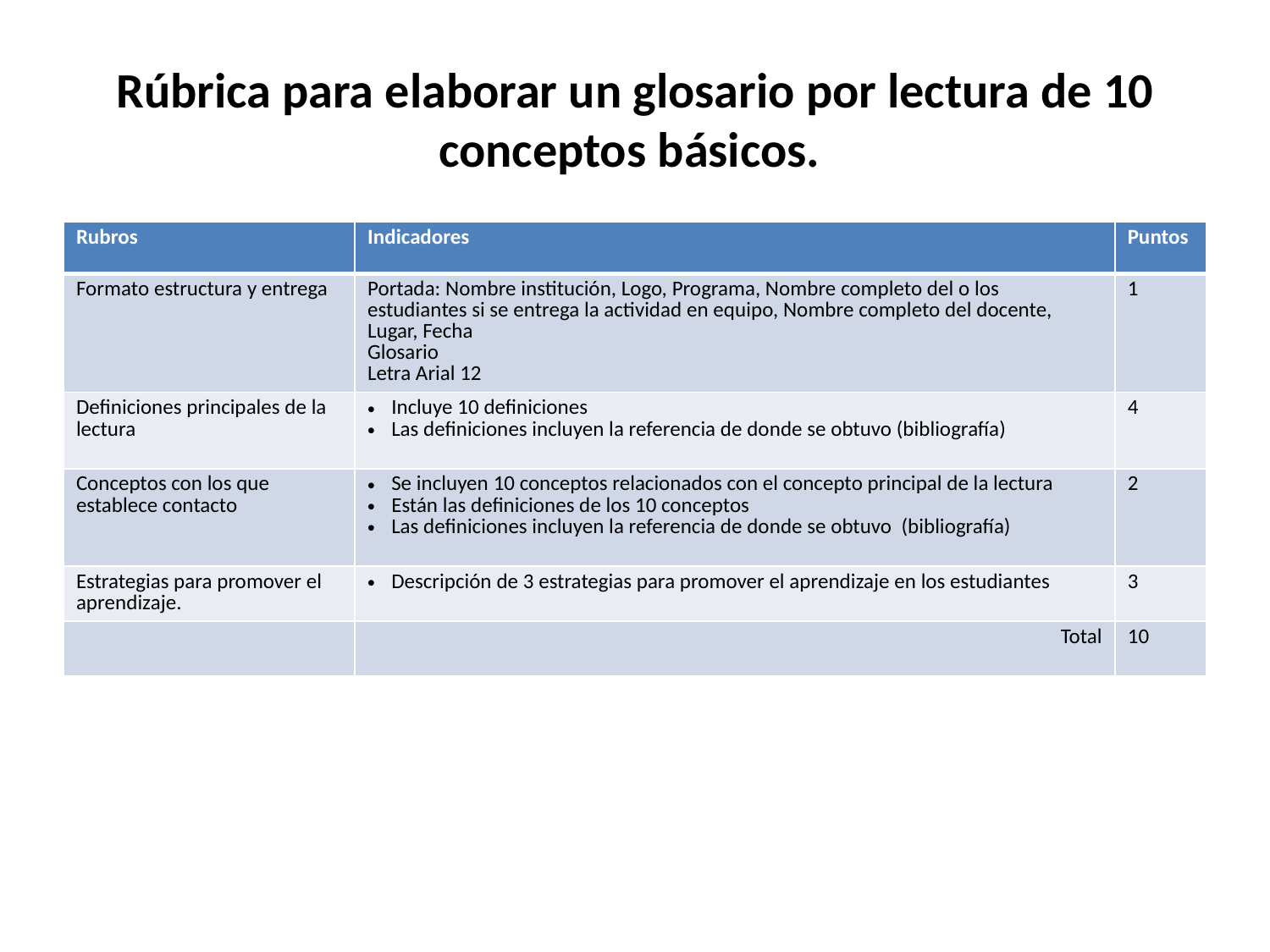

# Rúbrica para elaborar un glosario por lectura de 10 conceptos básicos.
| Rubros | Indicadores | Puntos |
| --- | --- | --- |
| Formato estructura y entrega | Portada: Nombre institución, Logo, Programa, Nombre completo del o los estudiantes si se entrega la actividad en equipo, Nombre completo del docente, Lugar, Fecha Glosario Letra Arial 12 | 1 |
| Definiciones principales de la lectura | Incluye 10 definiciones Las definiciones incluyen la referencia de donde se obtuvo (bibliografía) | 4 |
| Conceptos con los que establece contacto | Se incluyen 10 conceptos relacionados con el concepto principal de la lectura Están las definiciones de los 10 conceptos Las definiciones incluyen la referencia de donde se obtuvo (bibliografía) | 2 |
| Estrategias para promover el aprendizaje. | Descripción de 3 estrategias para promover el aprendizaje en los estudiantes | 3 |
|  | Total | 10 |